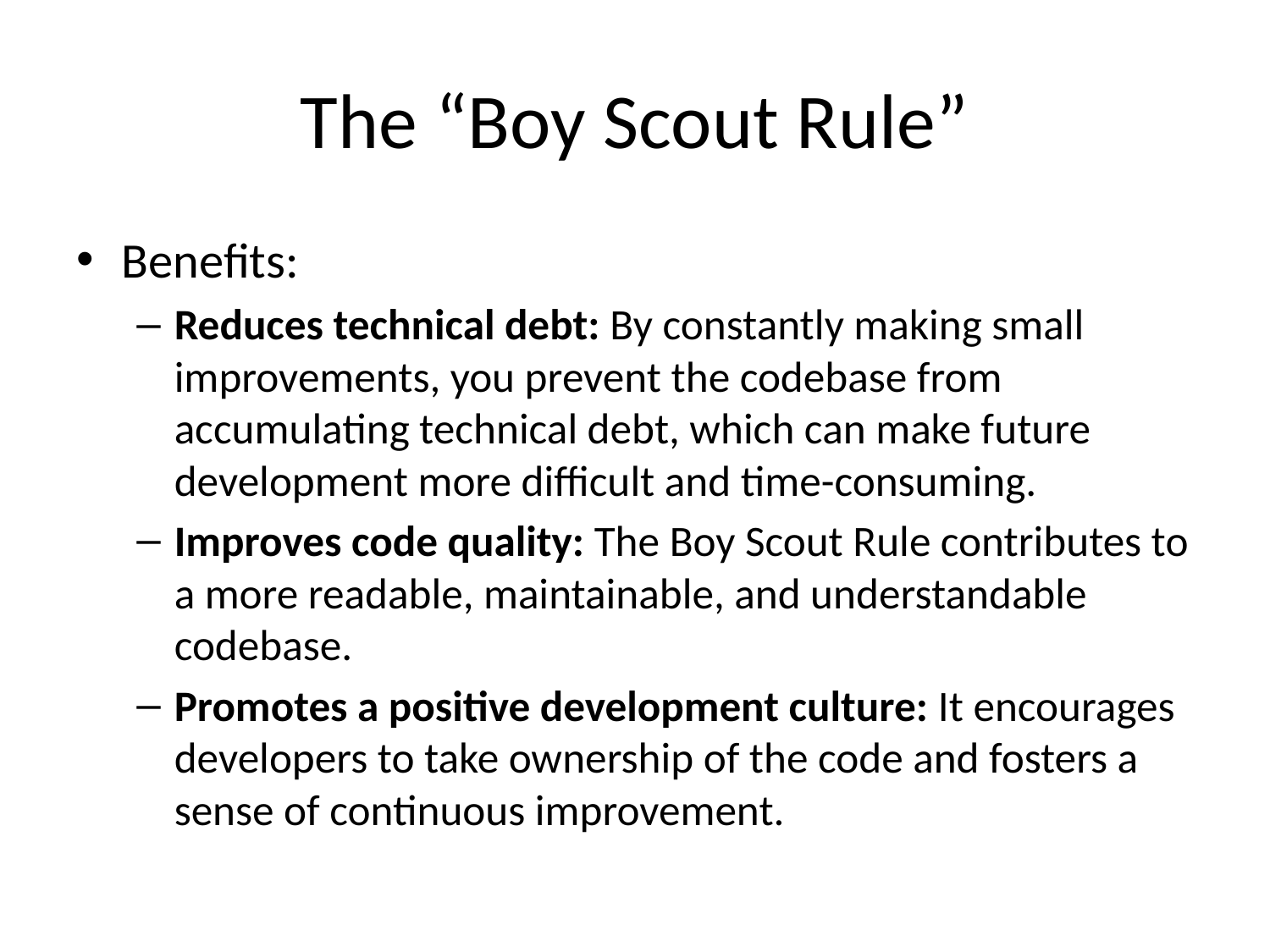

# The “Boy Scout Rule”
Benefits:
Reduces technical debt: By constantly making small improvements, you prevent the codebase from accumulating technical debt, which can make future development more difficult and time-consuming.
Improves code quality: The Boy Scout Rule contributes to a more readable, maintainable, and understandable codebase.
Promotes a positive development culture: It encourages developers to take ownership of the code and fosters a sense of continuous improvement.